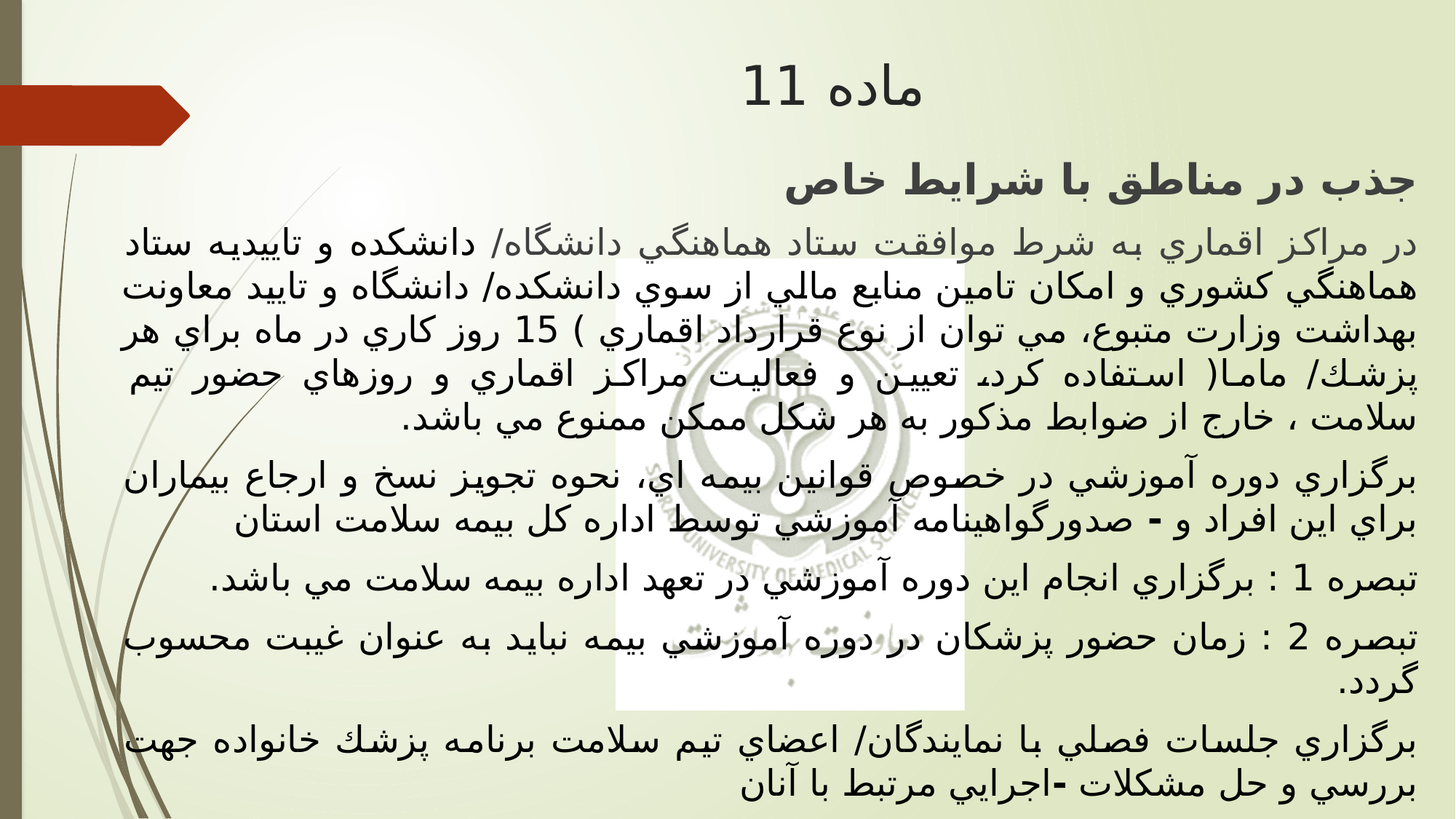

# ماده 11
جذب در مناطق با شرايط خاص
در مراكز اقماري به شرط موافقت ستاد هماهنگي دانشگاه/ دانشكده و تایيدیه ستاد هماهنگي كشوري و امكان تامين منابع مالي از سوي دانشكده/ دانشگاه و تایيد معاونت بهداشت وزارت متبوع، مي توان از نوع قرارداد اقماري ) 15 روز كاري در ماه براي هر پزشك/ ماما( استفاده كرد، تعيين و فعاليت مراكز اقماري و روزهاي حضور تيم سلامت ، خارج از ضوابط مذكور به هر شكل ممكن ممنوع مي باشد.
برگزاري دوره آموزشي در خصوص قوانين بيمه اي، نحوه تجویز نسخ و ارجاع بيماران براي این افراد و - صدورگواهينامه آموزشي توسط اداره كل بيمه سلامت استان
تبصره 1 : برگزاري انجام این دوره آموزشي در تعهد اداره بيمه سلامت مي باشد.
تبصره 2 : زمان حضور پزشكان در دوره آموزشي بيمه نباید به عنوان غيبت محسوب گردد.
برگزاري جلسات فصلي با نمایندگان/ اعضاي تيم سلامت برنامه پزشك خانواده جهت بررسي و حل مشكلات -اجرایي مرتبط با آنان